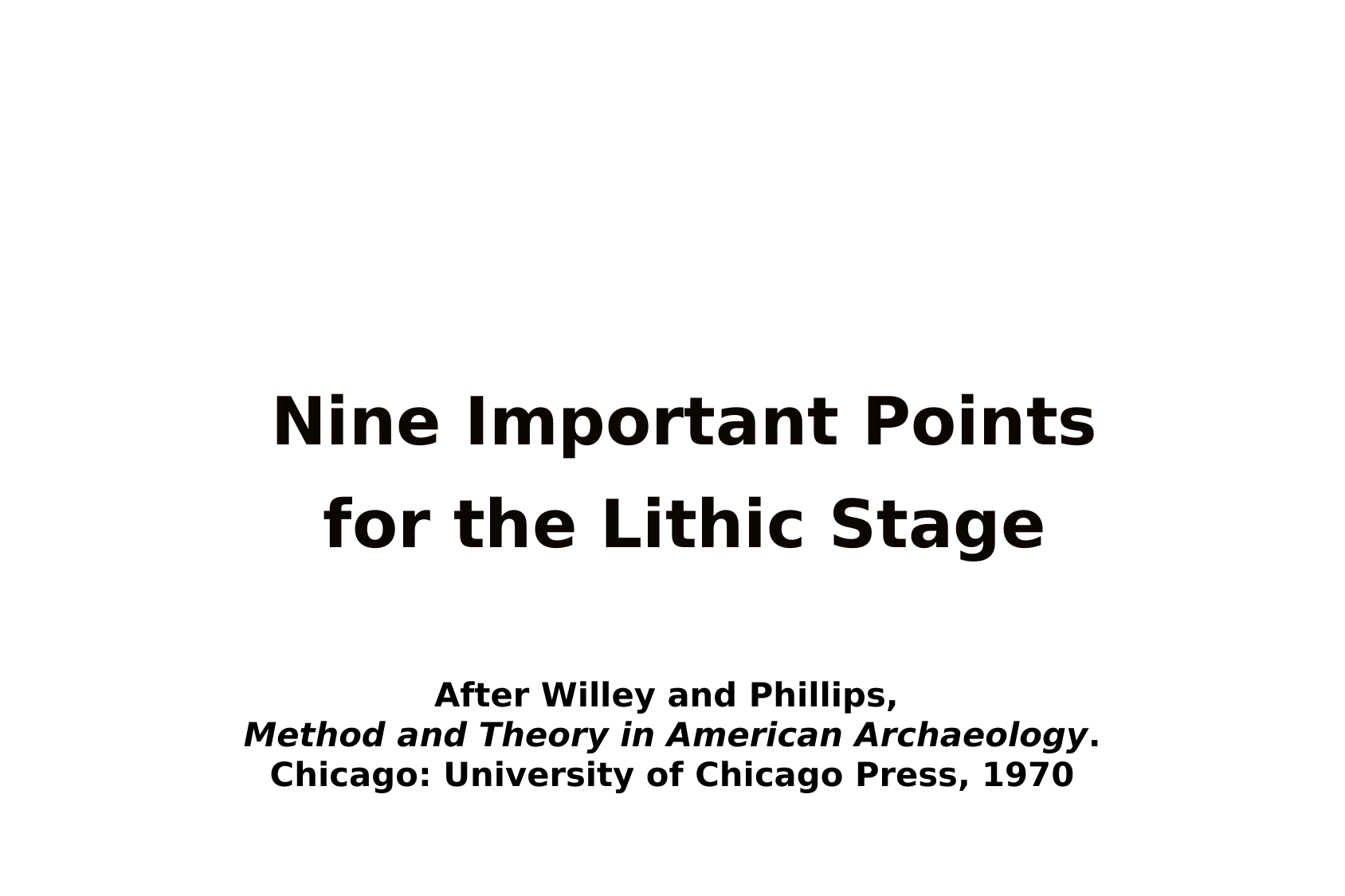

Nine Important Points
for the Lithic Stage
After Willey and Phillips,
Method and Theory in American Archaeology. Chicago: University of Chicago Press, 1970